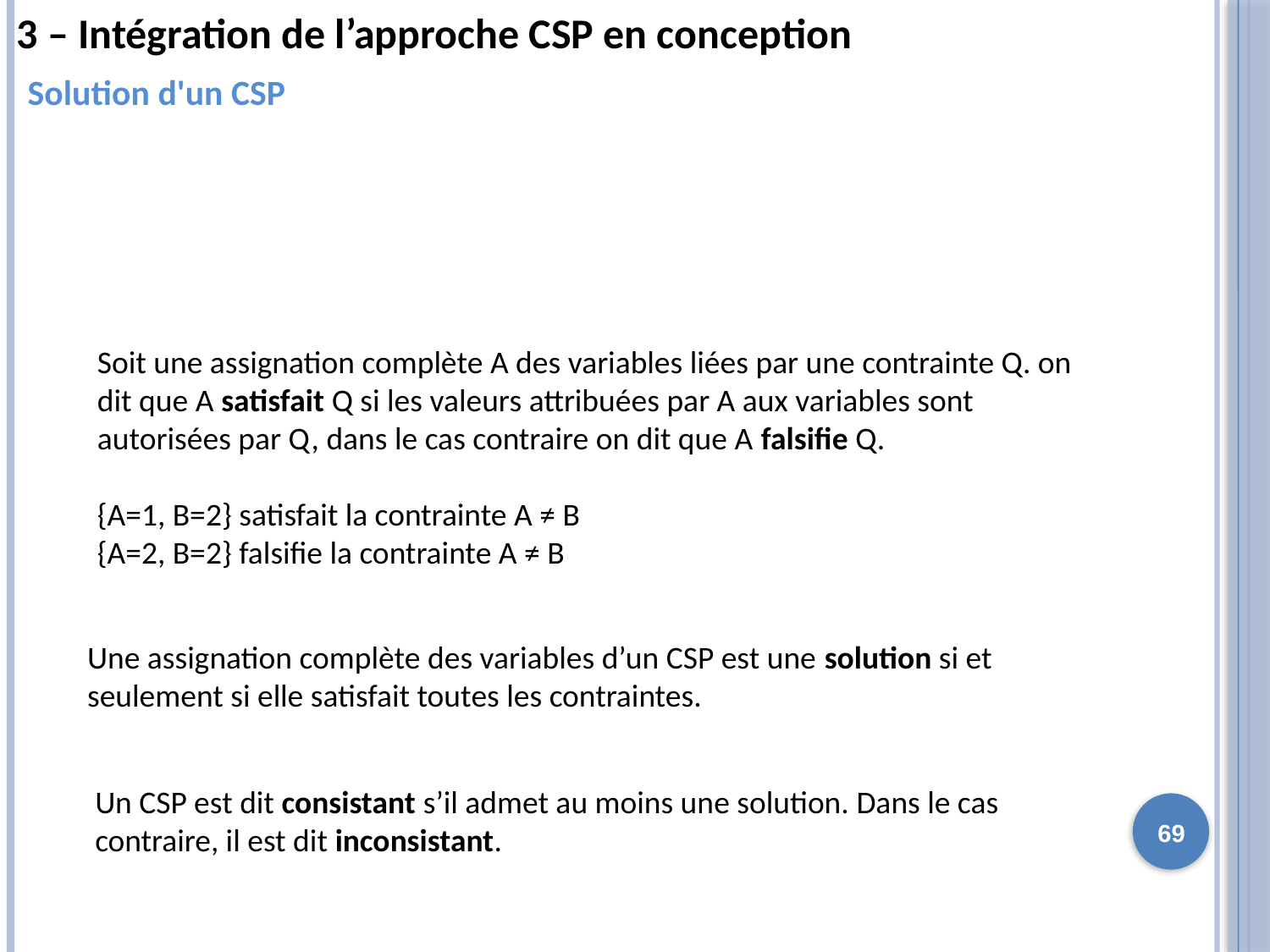

3 – Intégration de l’approche CSP en conception
Solution d'un CSP
Soit une assignation complète A des variables liées par une contrainte Q. on dit que A satisfait Q si les valeurs attribuées par A aux variables sont autorisées par Q, dans le cas contraire on dit que A falsifie Q.

{A=1, B=2} satisfait la contrainte A ≠ B
{A=2, B=2} falsifie la contrainte A ≠ B

Une assignation complète des variables d’un CSP est une solution si et seulement si elle satisfait toutes les contraintes.
Un CSP est dit consistant s’il admet au moins une solution. Dans le cas contraire, il est dit inconsistant.
69